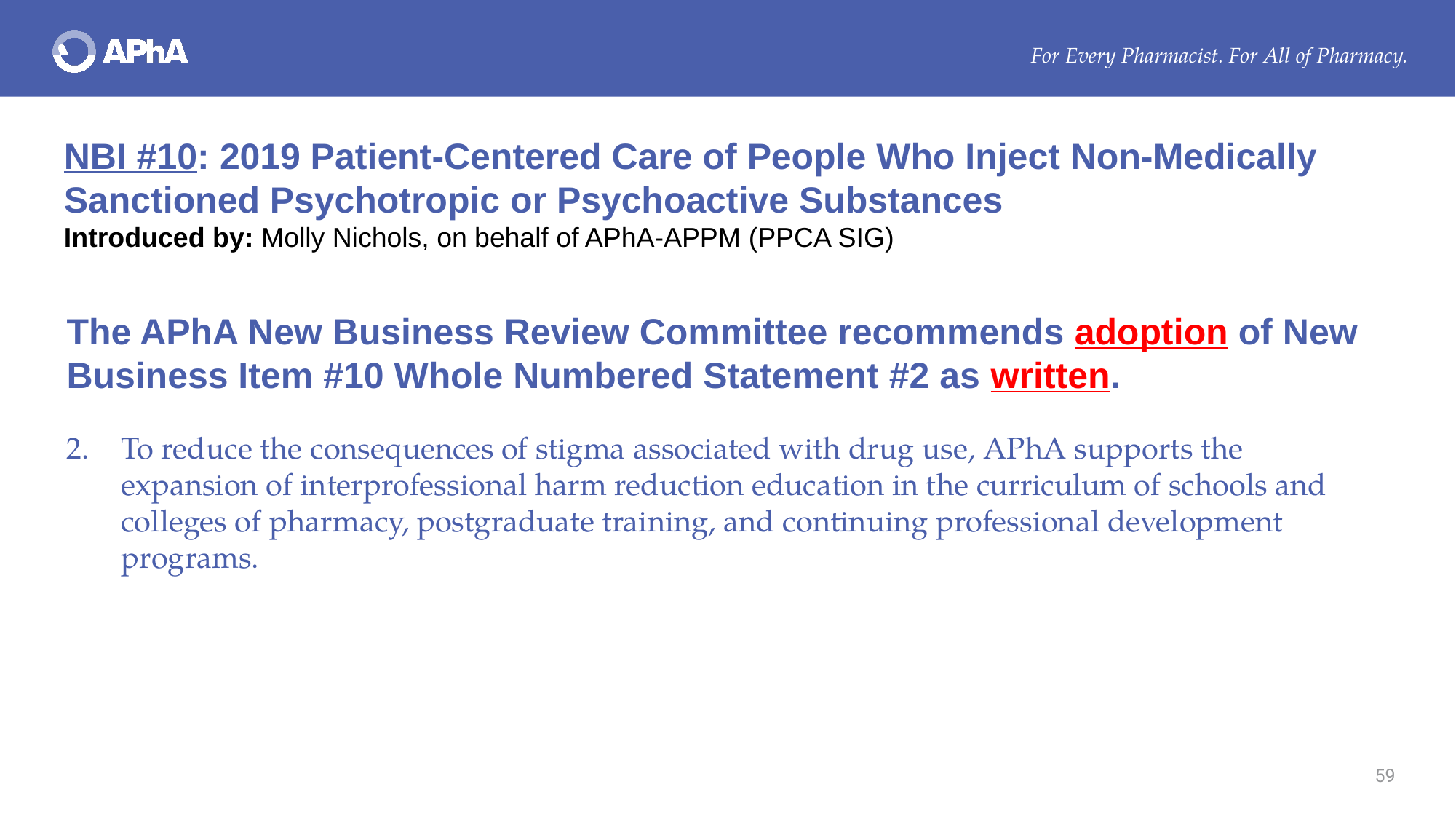

NBI #10: 2019 Patient-Centered Care of People Who Inject Non-Medically Sanctioned Psychotropic or Psychoactive Substances
Introduced by: Molly Nichols, on behalf of APhA-APPM (PPCA SIG)
The APhA New Business Review Committee recommends adoption of New Business Item #10 Whole Numbered Statement #2 as written.

To reduce the consequences of stigma associated with drug use, APhA supports the expansion of interprofessional harm reduction education in the curriculum of schools and colleges of pharmacy, postgraduate training, and continuing professional development programs.
59